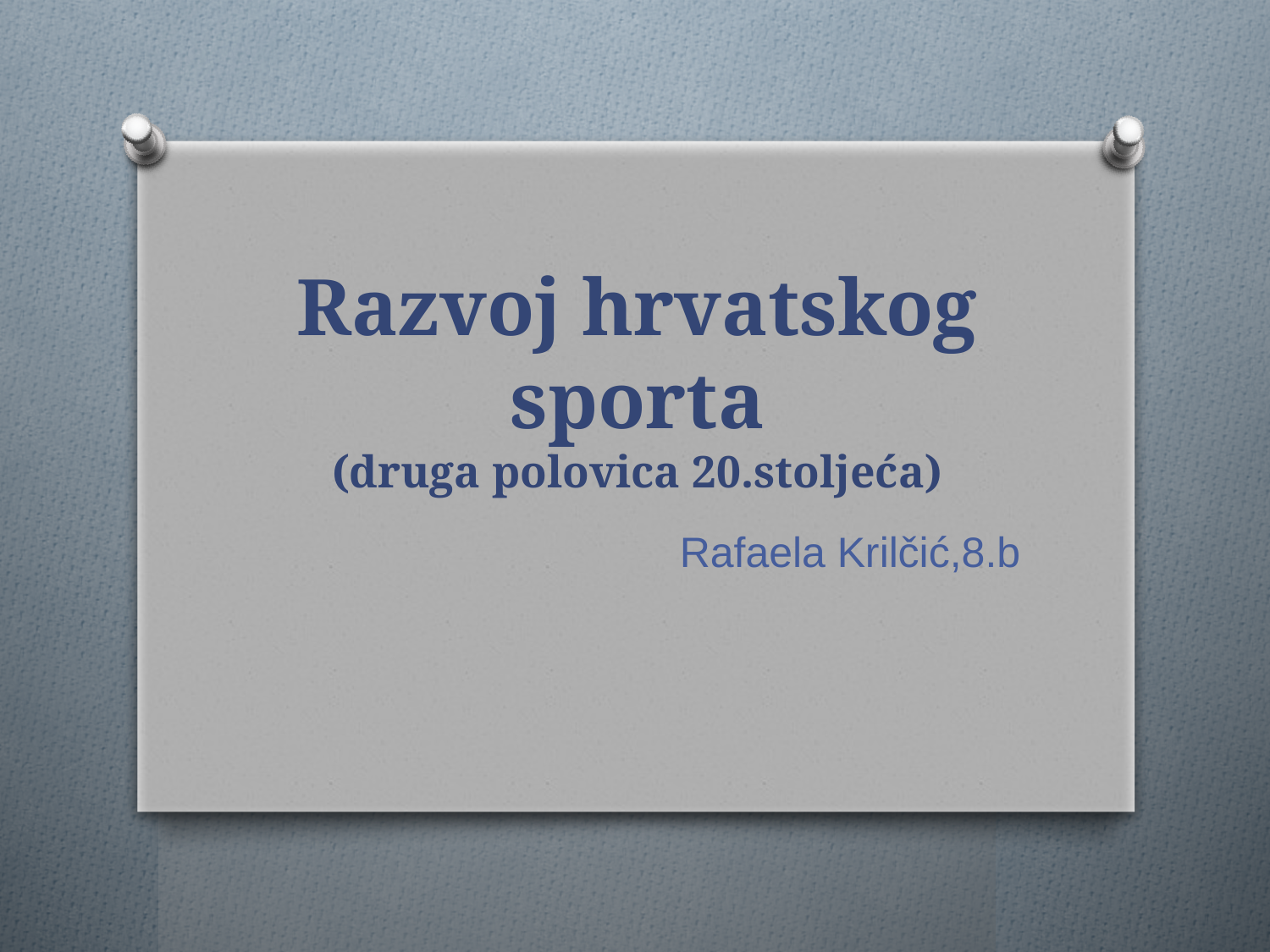

# Razvoj hrvatskog sporta (druga polovica 20.stoljeća)
Rafaela Krilčić,8.b